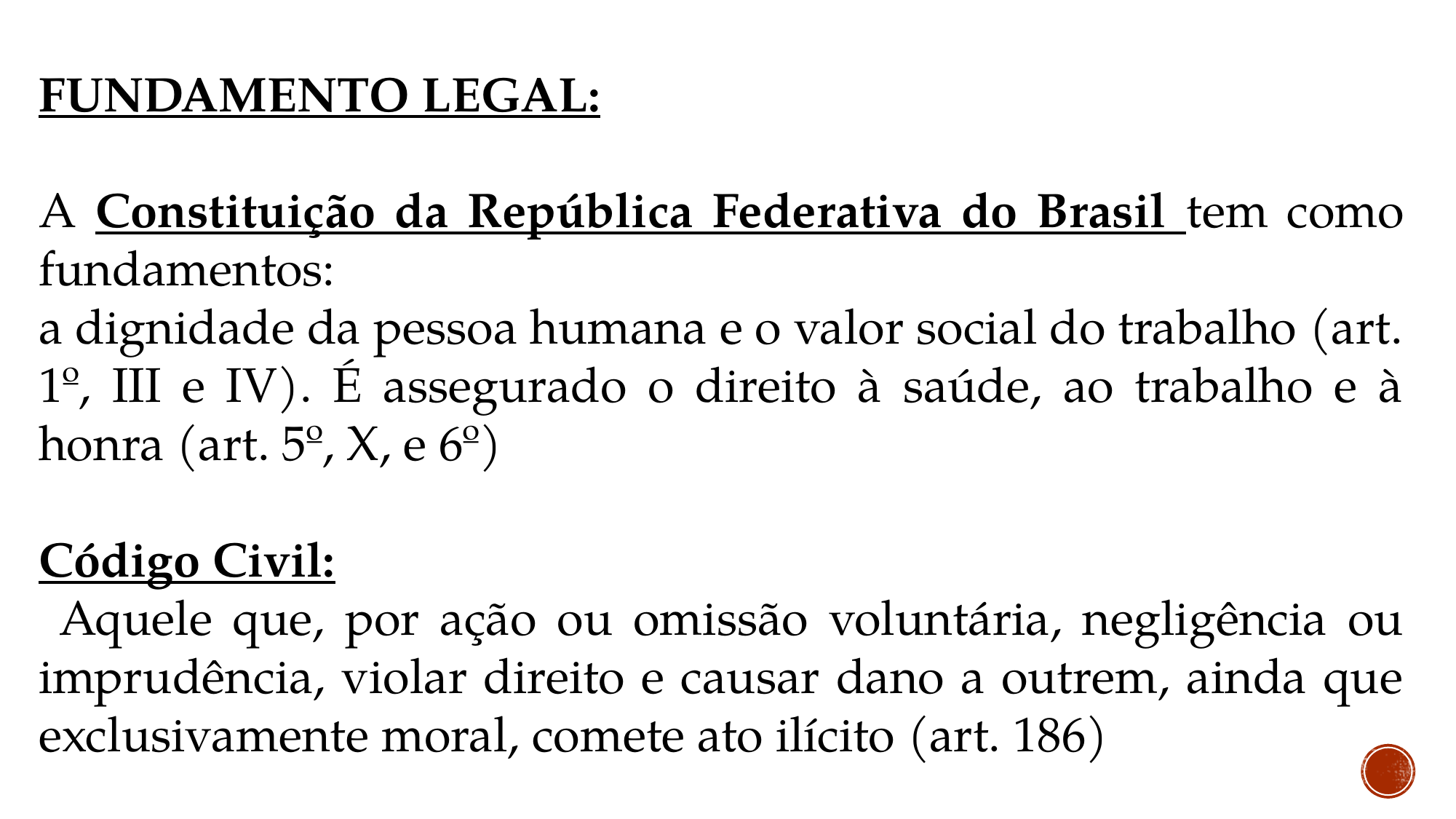

FUNDAMENTO LEGAL:

A Constituição da República Federativa do Brasil tem como fundamentos:
a dignidade da pessoa humana e o valor social do trabalho (art. 1º, III e IV). É assegurado o direito à saúde, ao trabalho e à honra (art. 5º, X, e 6º)

Código Civil:
 Aquele que, por ação ou omissão voluntária, negligência ou imprudência, violar direito e causar dano a outrem, ainda que exclusivamente moral, comete ato ilícito (art. 186)